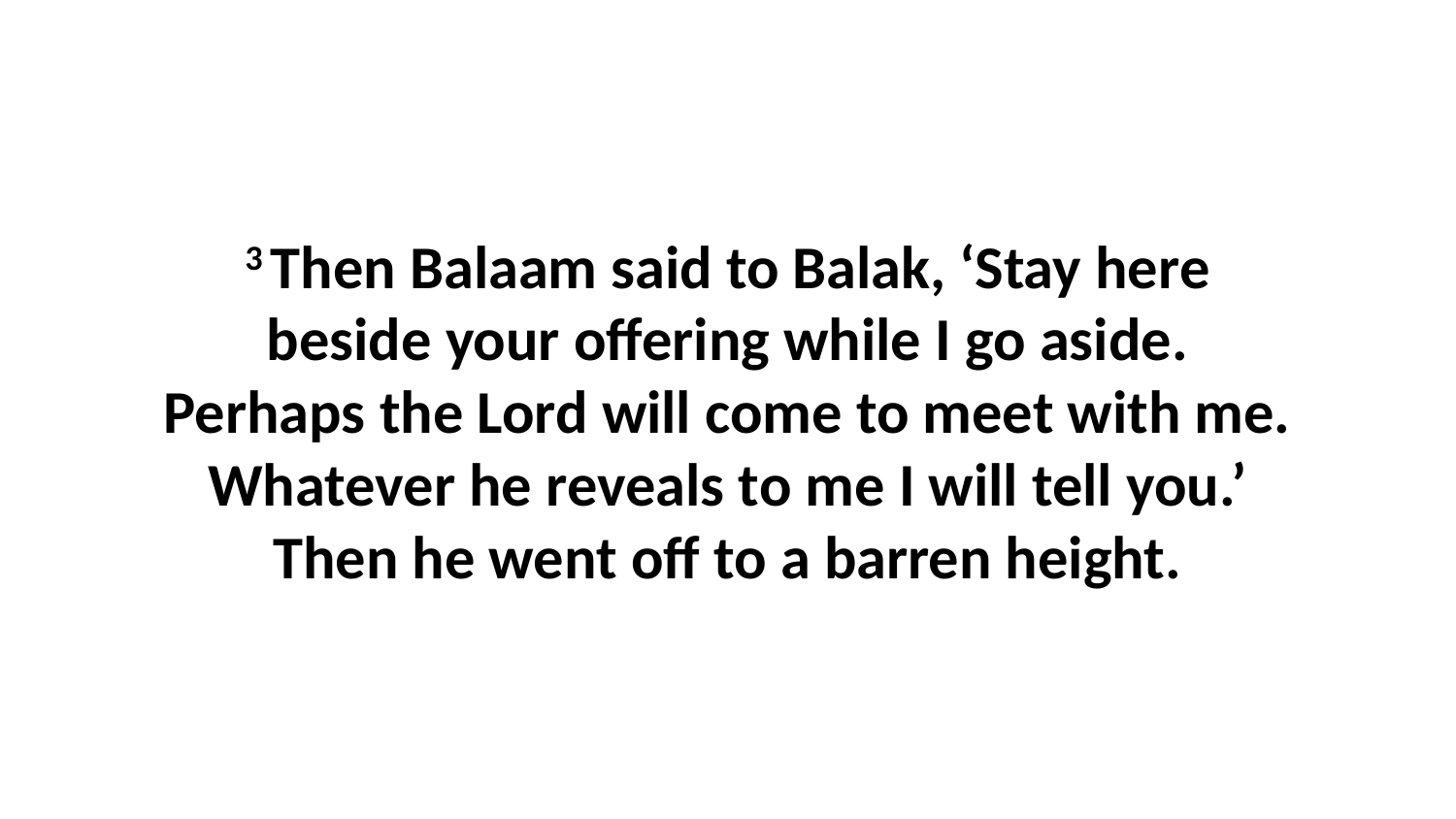

3 Then Balaam said to Balak, ‘Stay here beside your offering while I go aside. Perhaps the Lord will come to meet with me. Whatever he reveals to me I will tell you.’ Then he went off to a barren height.